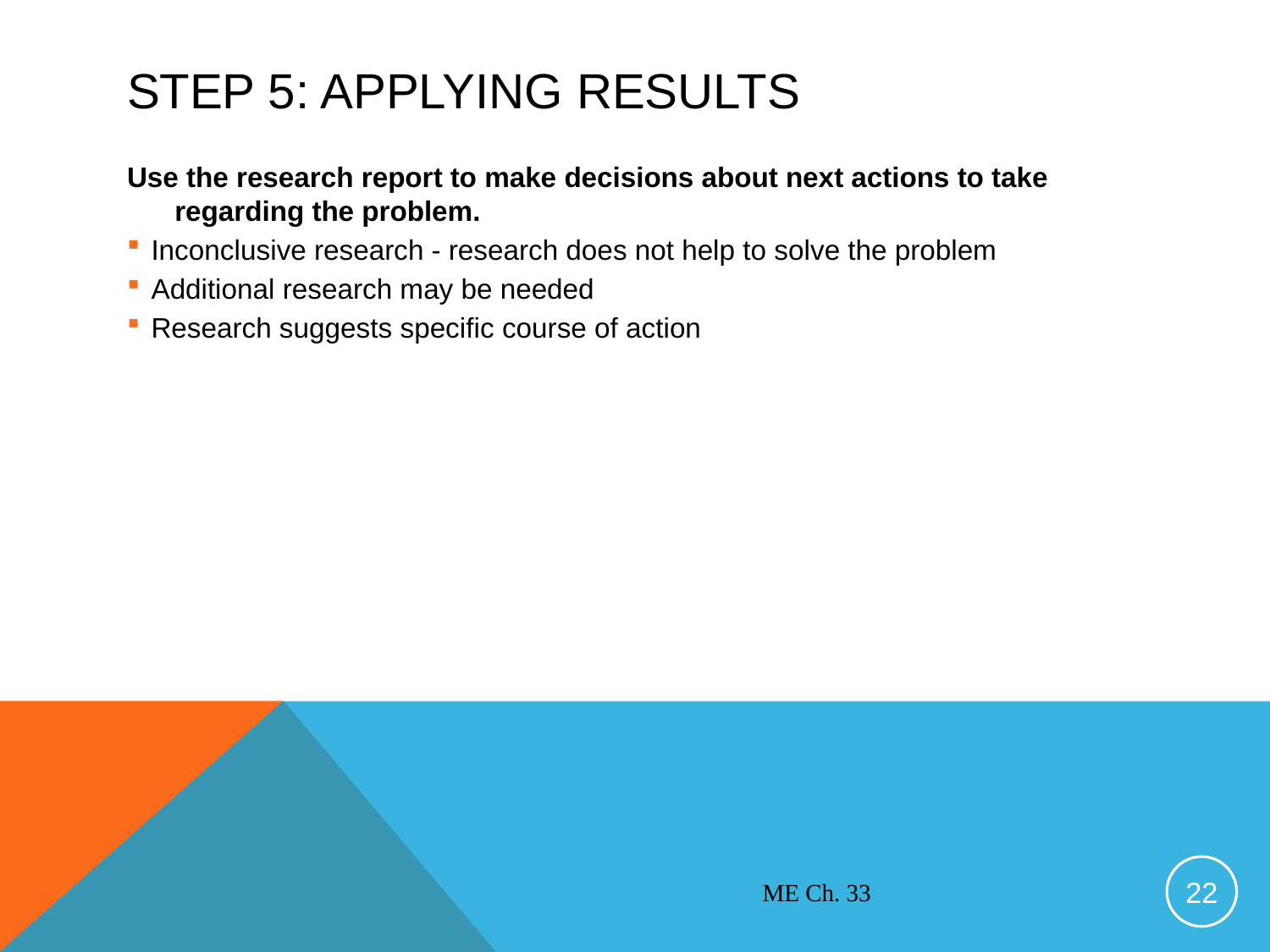

# Step 5: Applying Results
Use the research report to make decisions about next actions to take regarding the problem.
Inconclusive research - research does not help to solve the problem
Additional research may be needed
Research suggests specific course of action
22
ME Ch. 33